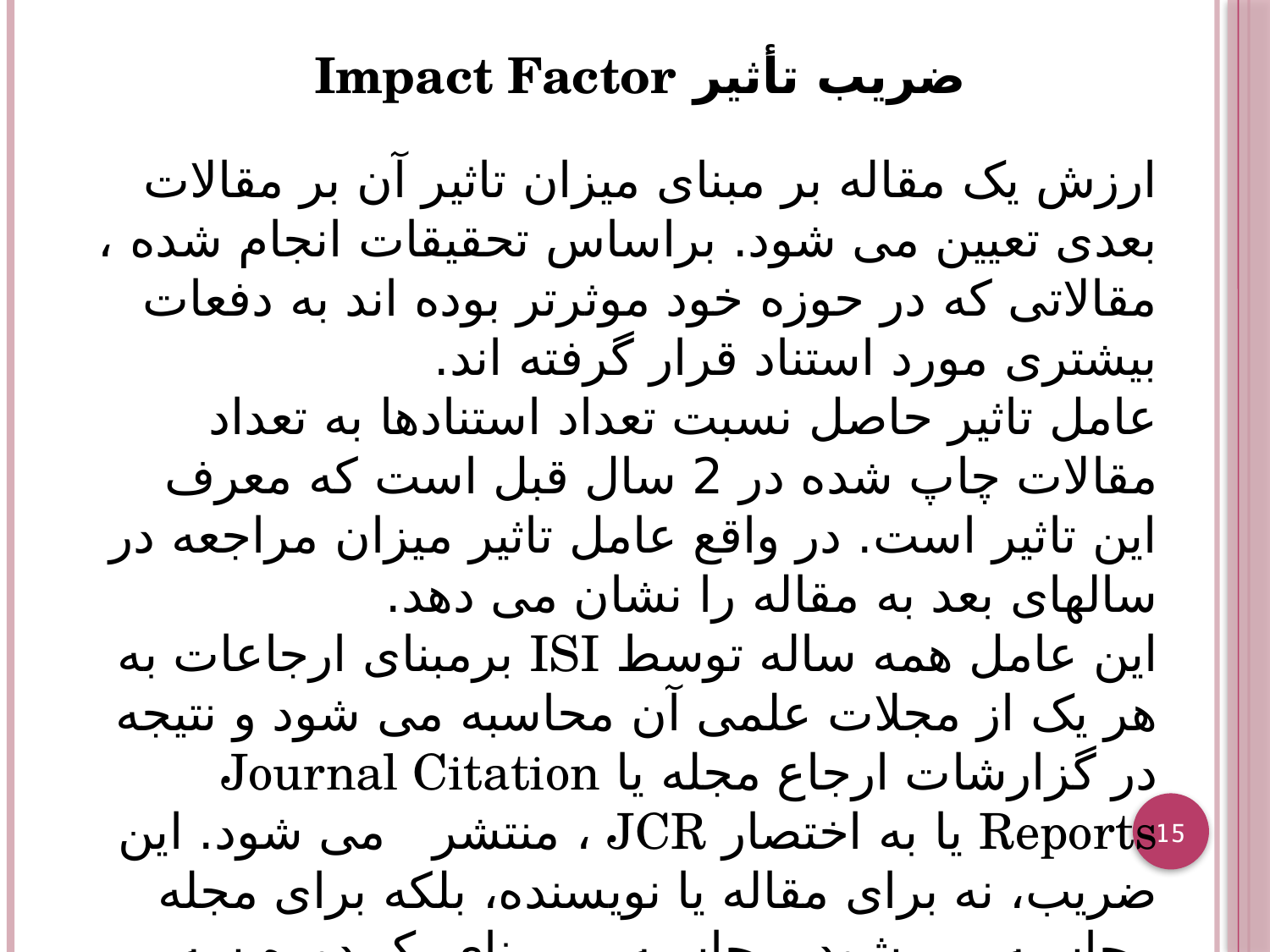

ضریب تأثیر Impact Factor
ارزش یک مقاله بر مبنای میزان تاثیر آن بر مقالات بعدی تعیین می شود. براساس تحقیقات انجام شده ، مقالاتی که در حوزه خود موثرتر بوده اند به دفعات بیشتری مورد استناد قرار گرفته اند.
عامل تاثیر حاصل نسبت تعداد استنادها به تعداد مقالات چاپ شده در 2 سال قبل است که معرف این تاثیر است. در واقع عامل تاثیر میزان مراجعه در سالهای بعد به مقاله را نشان می دهد.
این عامل همه ساله توسط ISI برمبنای ارجاعات به هر یک از مجلات علمی آن محاسبه می شود و نتیجه در گزارشات ارجاع مجله یا Journal Citation Reports یا به اختصار JCR ، منتشر   می شود. این ضریب، نه برای مقاله یا نویسنده، بلکه برای مجله محاسبه می شود. محاسبه بر مبنای یک دوره سه ساله صورت می گیرد.
15